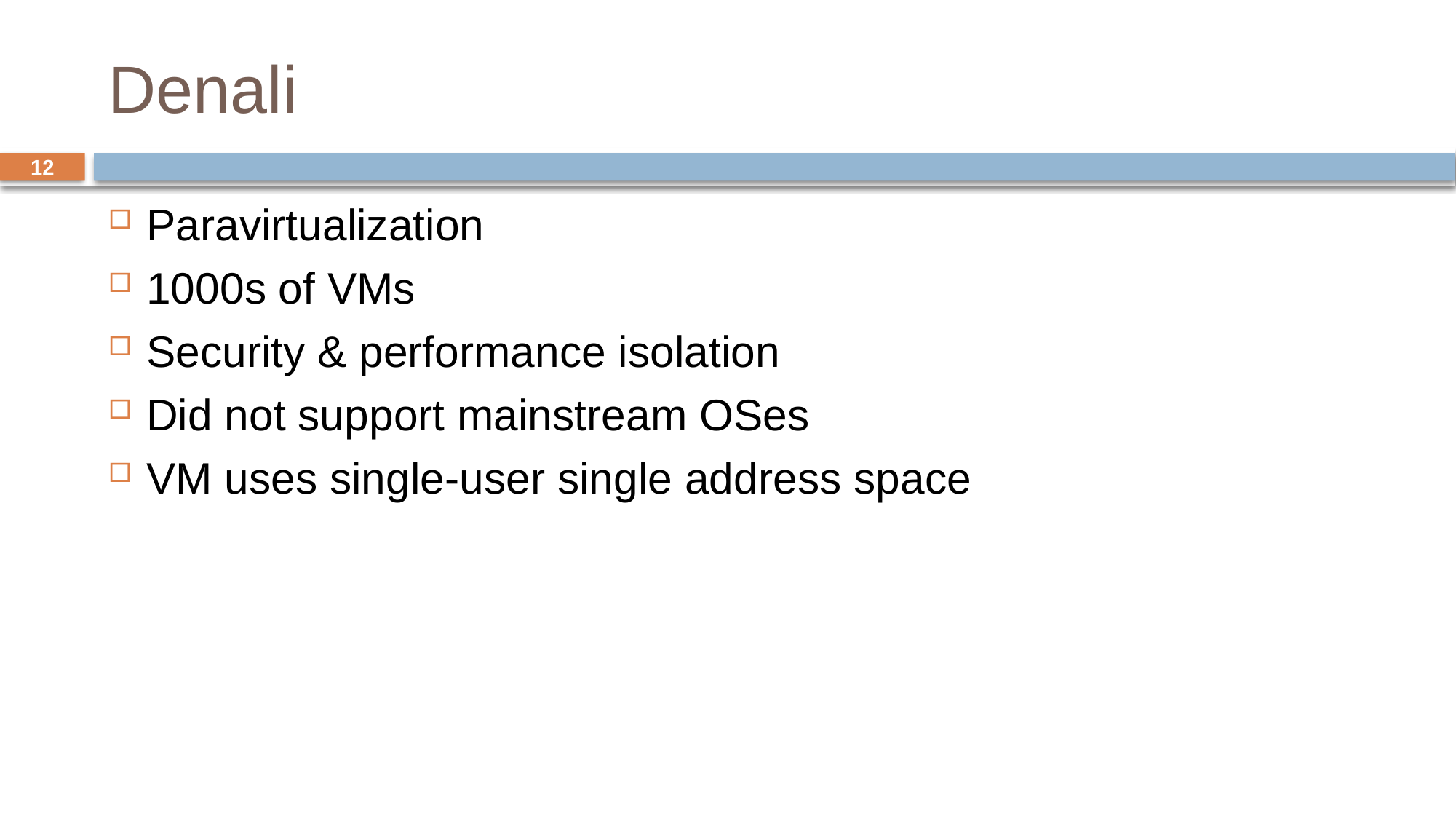

# Denali
12
Paravirtualization
1000s of VMs
Security & performance isolation
Did not support mainstream OSes
VM uses single-user single address space